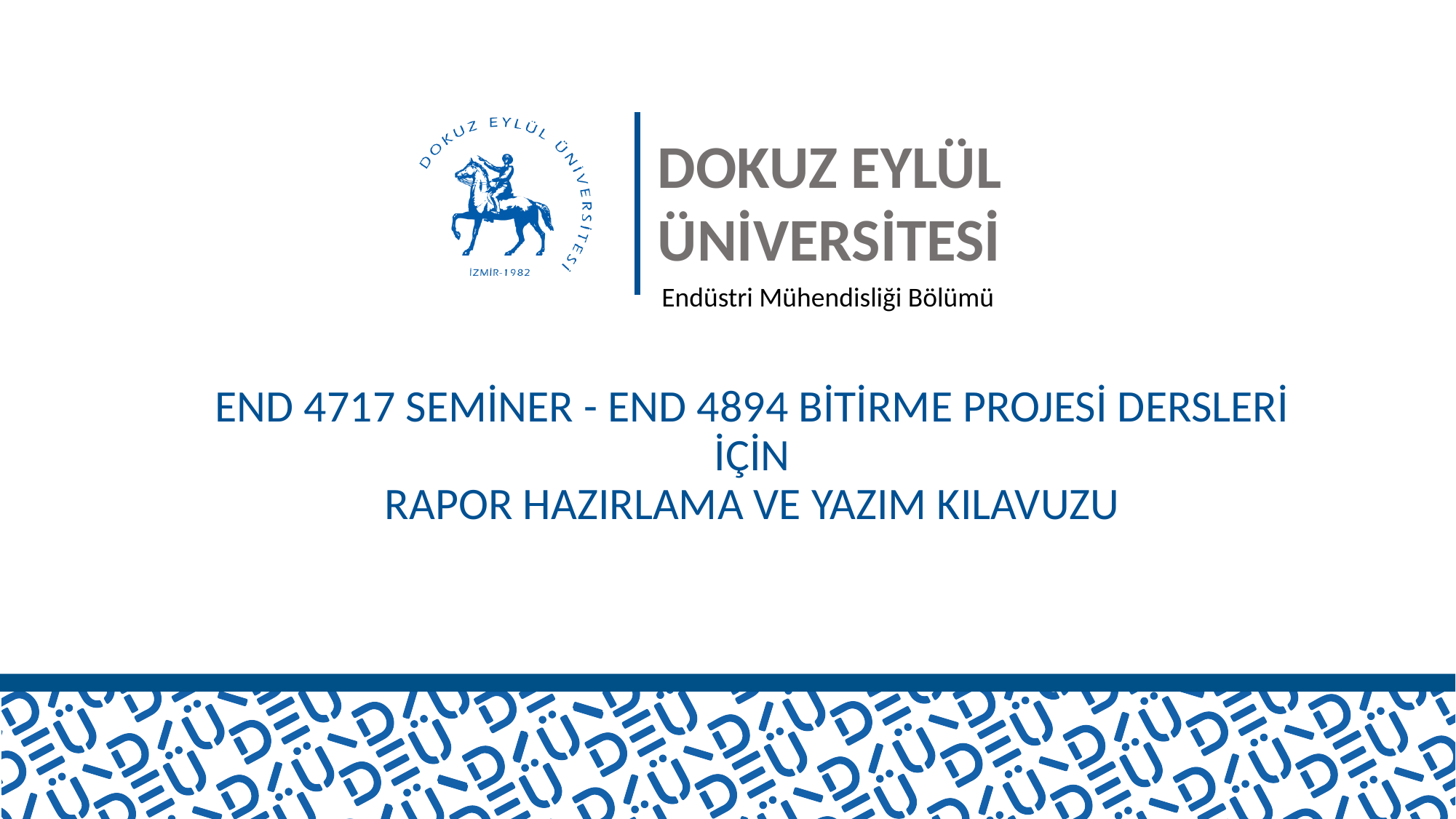

Endüstri Mühendisliği Bölümü
# END 4717 SEMİNER - END 4894 BİTİRME PROJESİ DERSLERİ İÇİN RAPOR HAZIRLAMA VE YAZIM KILAVUZU